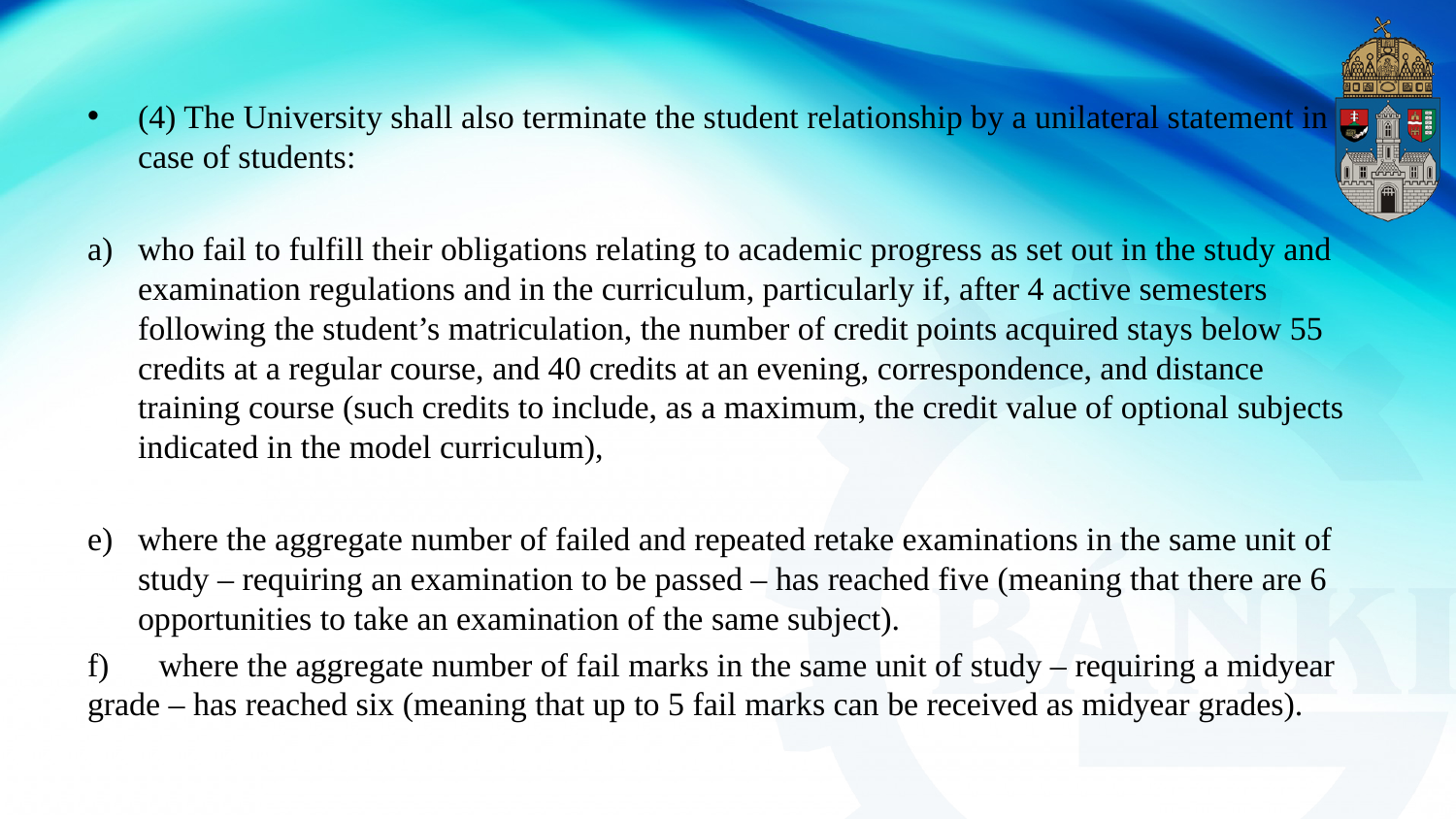

(4) The University shall also terminate the student relationship by a unilateral statement in case of students:

who fail to fulfill their obligations relating to academic progress as set out in the study and examination regulations and in the curriculum, particularly if, after 4 active semesters following the student’s matriculation, the number of credit points acquired stays below 55 credits at a regular course, and 40 credits at an evening, correspondence, and distance training course (such credits to include, as a maximum, the credit value of optional subjects indicated in the model curriculum),

where the aggregate number of failed and repeated retake examinations in the same unit of study – requiring an examination to be passed – has reached five (meaning that there are 6 opportunities to take an examination of the same subject).
f)      where the aggregate number of fail marks in the same unit of study – requiring a midyear grade – has reached six (meaning that up to 5 fail marks can be received as midyear grades).